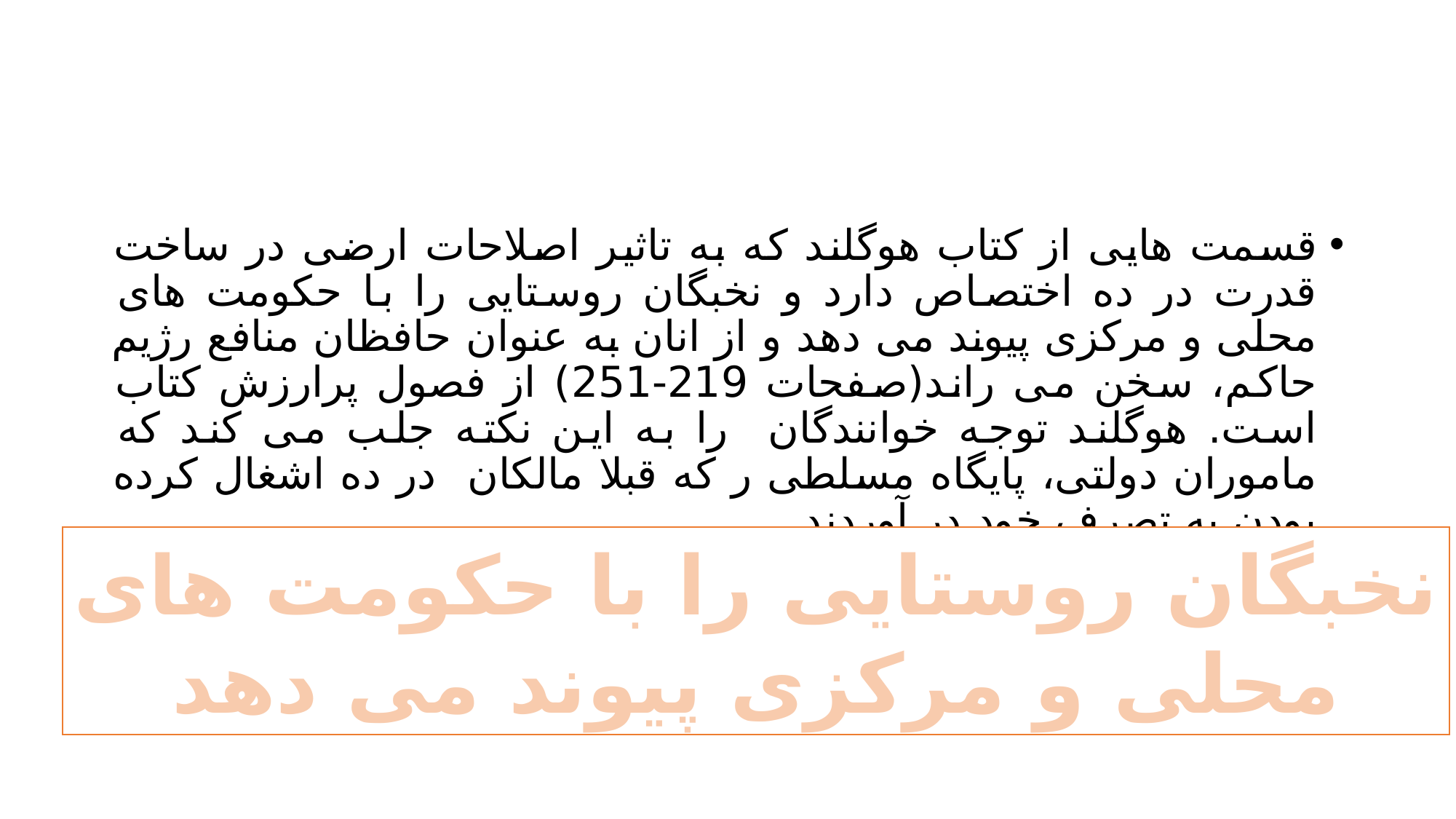

#
قسمت هایی از کتاب هوگلند که به تاثیر اصلاحات ارضی در ساخت قدرت در ده اختصاص دارد و نخبگان روستایی را با حکومت های محلی و مرکزی پیوند می دهد و از انان به عنوان حافظان منافع رژیم حاکم، سخن می راند(صفحات 219-251) از فصول پرارزش کتاب است. هوگلند توجه خوانندگان  را به این نکته جلب می کند که ماموران دولتی، پایگاه مسلطی ر که قبلا مالکان  در ده اشغال کرده بودن به تصرف خود در آوردند.
نخبگان روستایی را با حکومت های
 محلی و مرکزی پیوند می دهد